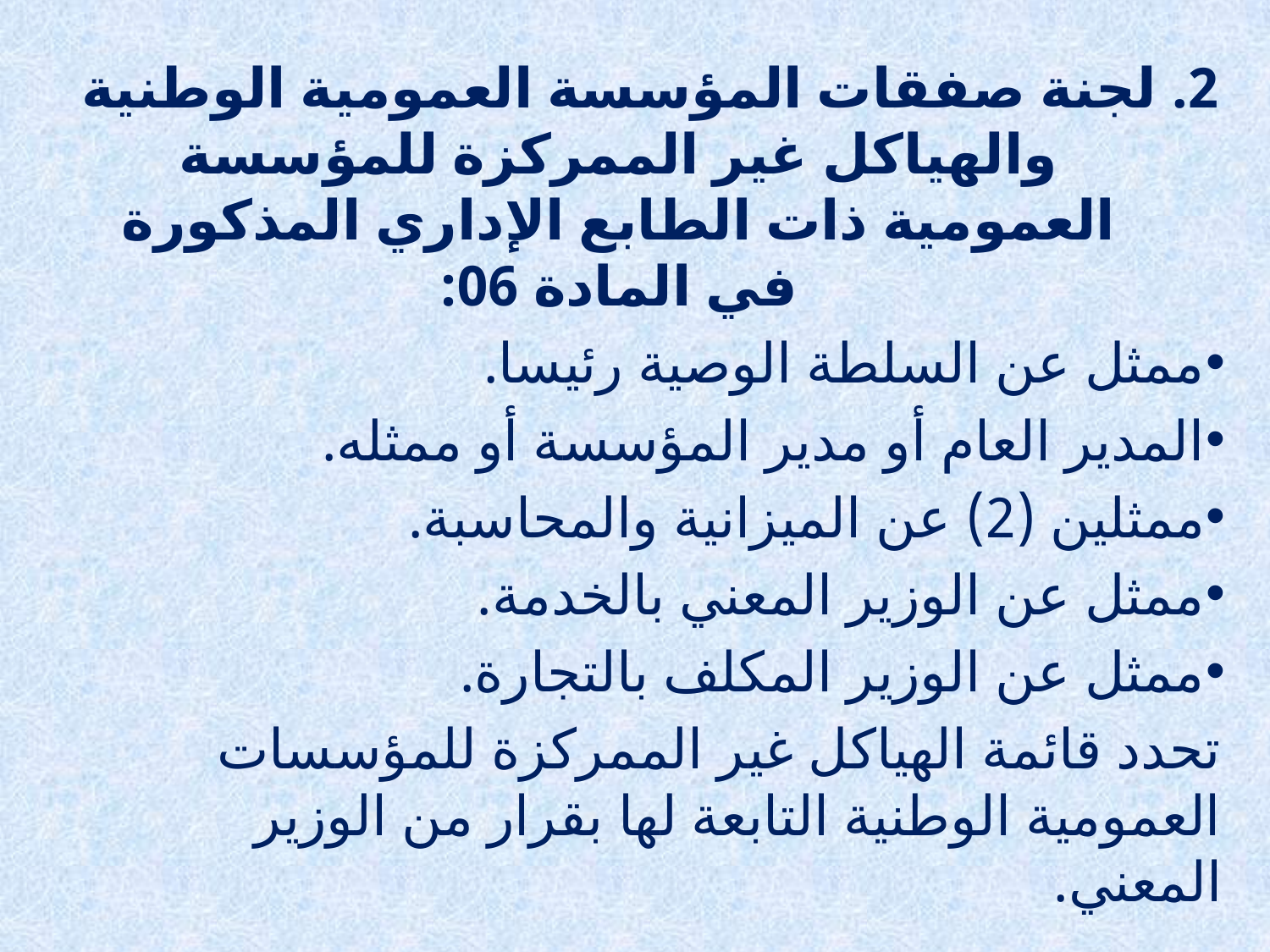

2. لجنة صفقات المؤسسة العمومية الوطنية والهياكل غير الممركزة للمؤسسة العمومية ذات الطابع الإداري المذكورة في المادة 06:
ممثل عن السلطة الوصية رئيسا.
المدير العام أو مدير المؤسسة أو ممثله.
ممثلين (2) عن الميزانية والمحاسبة.
ممثل عن الوزير المعني بالخدمة.
ممثل عن الوزير المكلف بالتجارة.
تحدد قائمة الهياكل غير الممركزة للمؤسسات العمومية الوطنية التابعة لها بقرار من الوزير المعني.